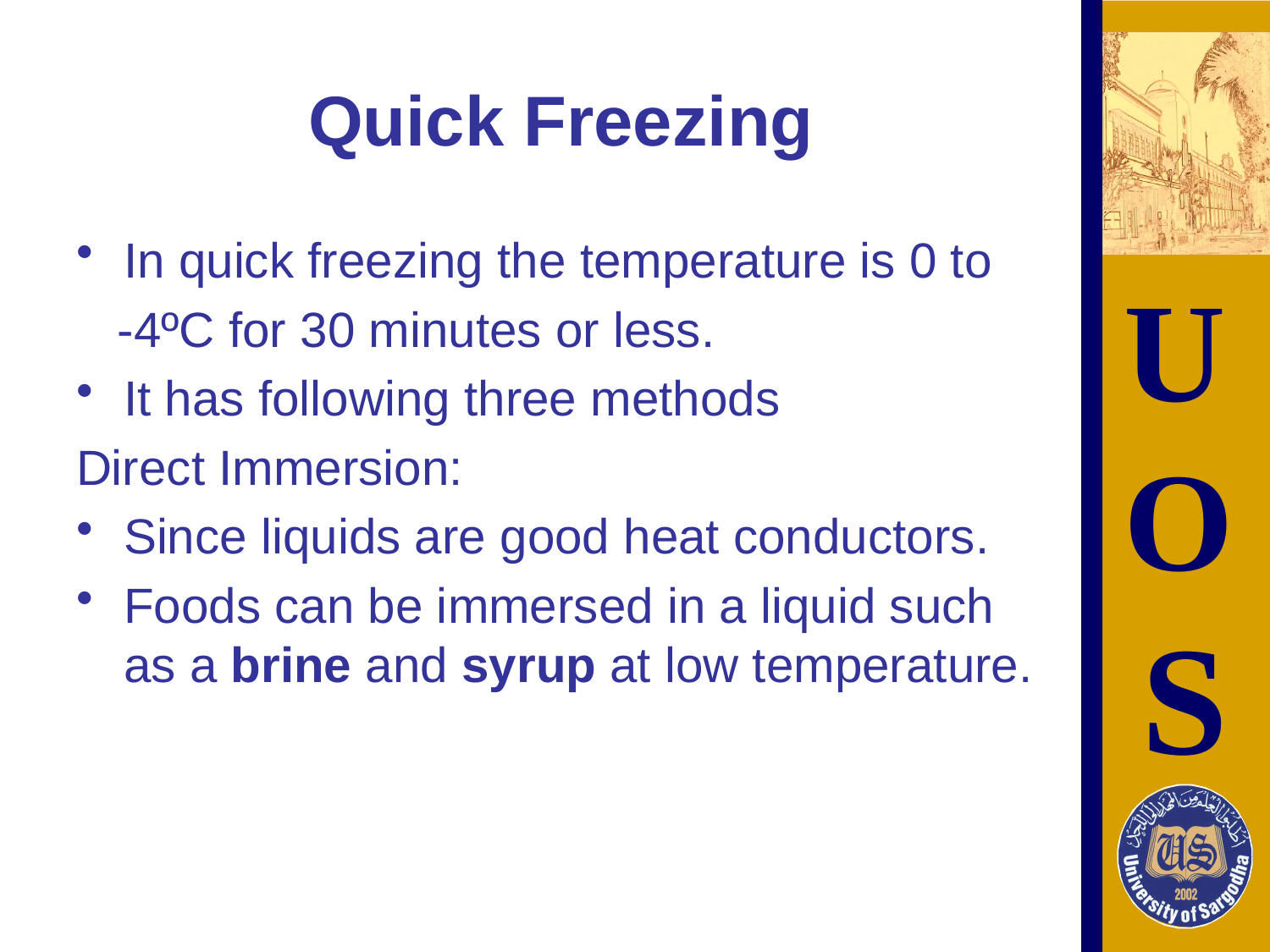

# Quick Freezing
In quick freezing the temperature is 0 to
   -4ºC for 30 minutes or less.
It has following three methods
Direct Immersion:
Since liquids are good heat conductors.
Foods can be immersed in a liquid such as a brine and syrup at low temperature.